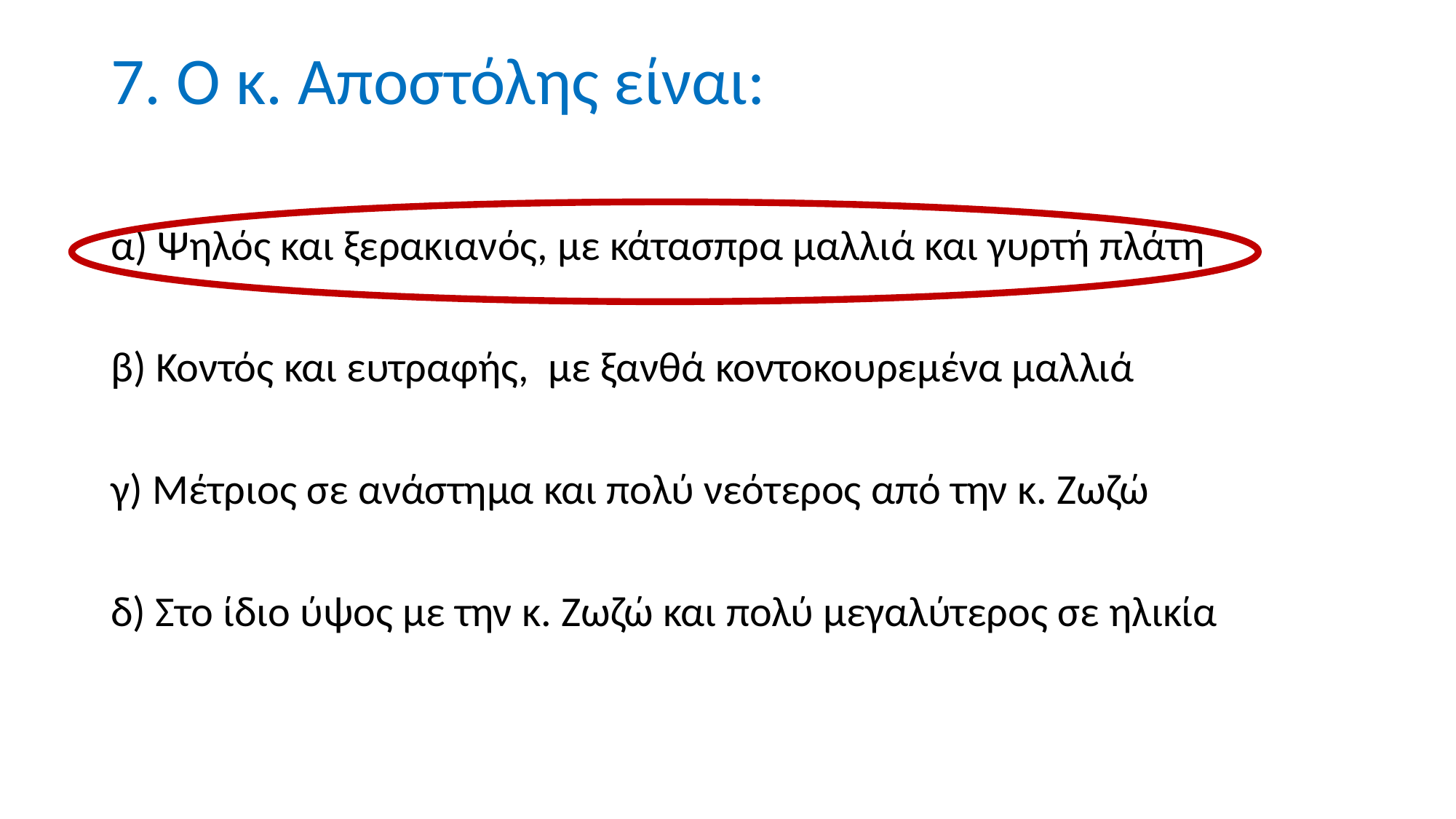

# 7. Ο κ. Αποστόλης είναι:

α) Ψηλός και ξερακιανός, με κάτασπρα μαλλιά και γυρτή πλάτη

β) Κοντός και ευτραφής,  με ξανθά κοντοκουρεμένα μαλλιά

γ) Μέτριος σε ανάστημα και πολύ νεότερος από την κ. Ζωζώ

δ) Στο ίδιο ύψος με την κ. Ζωζώ και πολύ μεγαλύτερος σε ηλικία